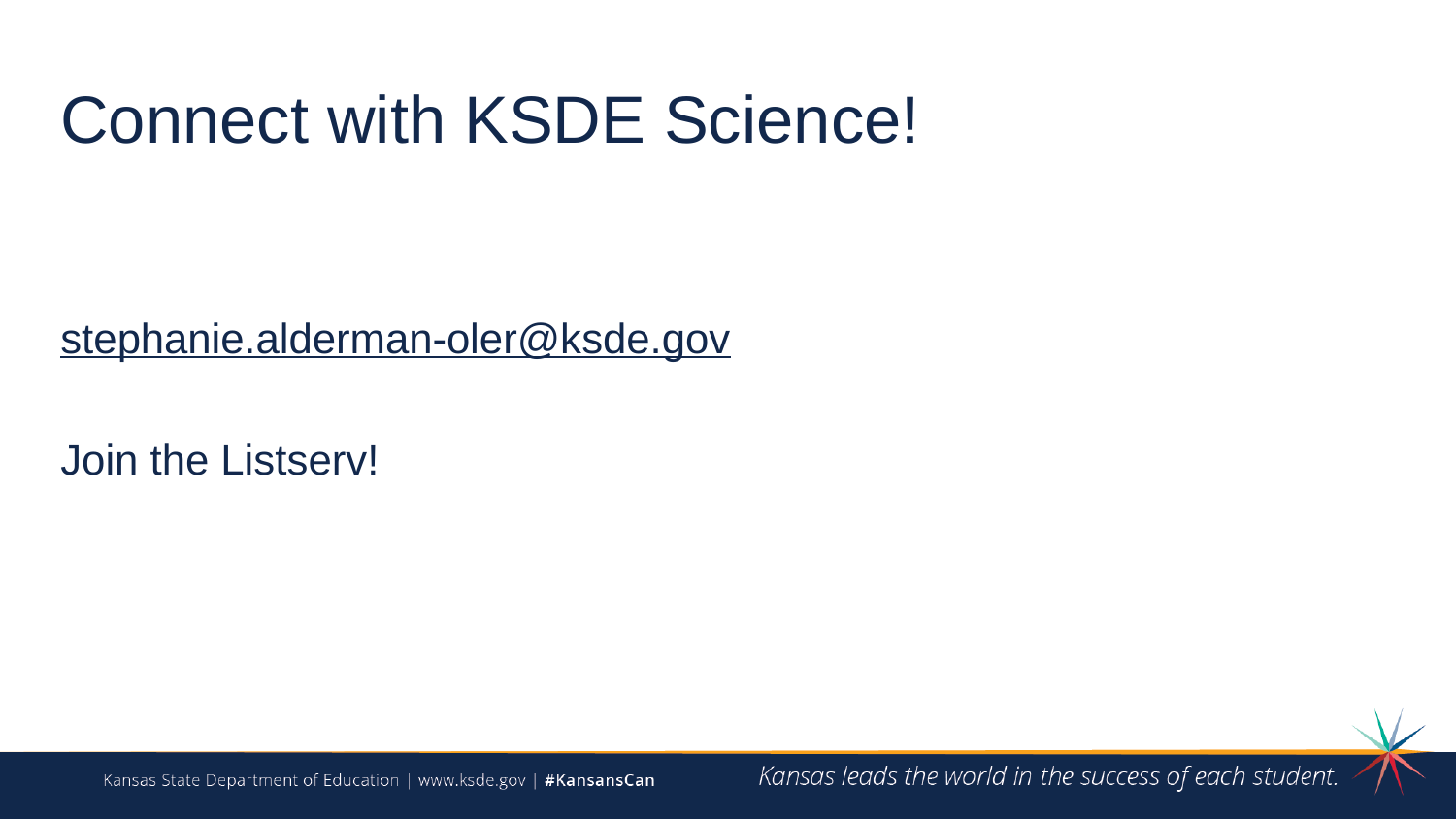

# Connect with KSDE Science!

stephanie.alderman-oler@ksde.gov

Join the Listserv!